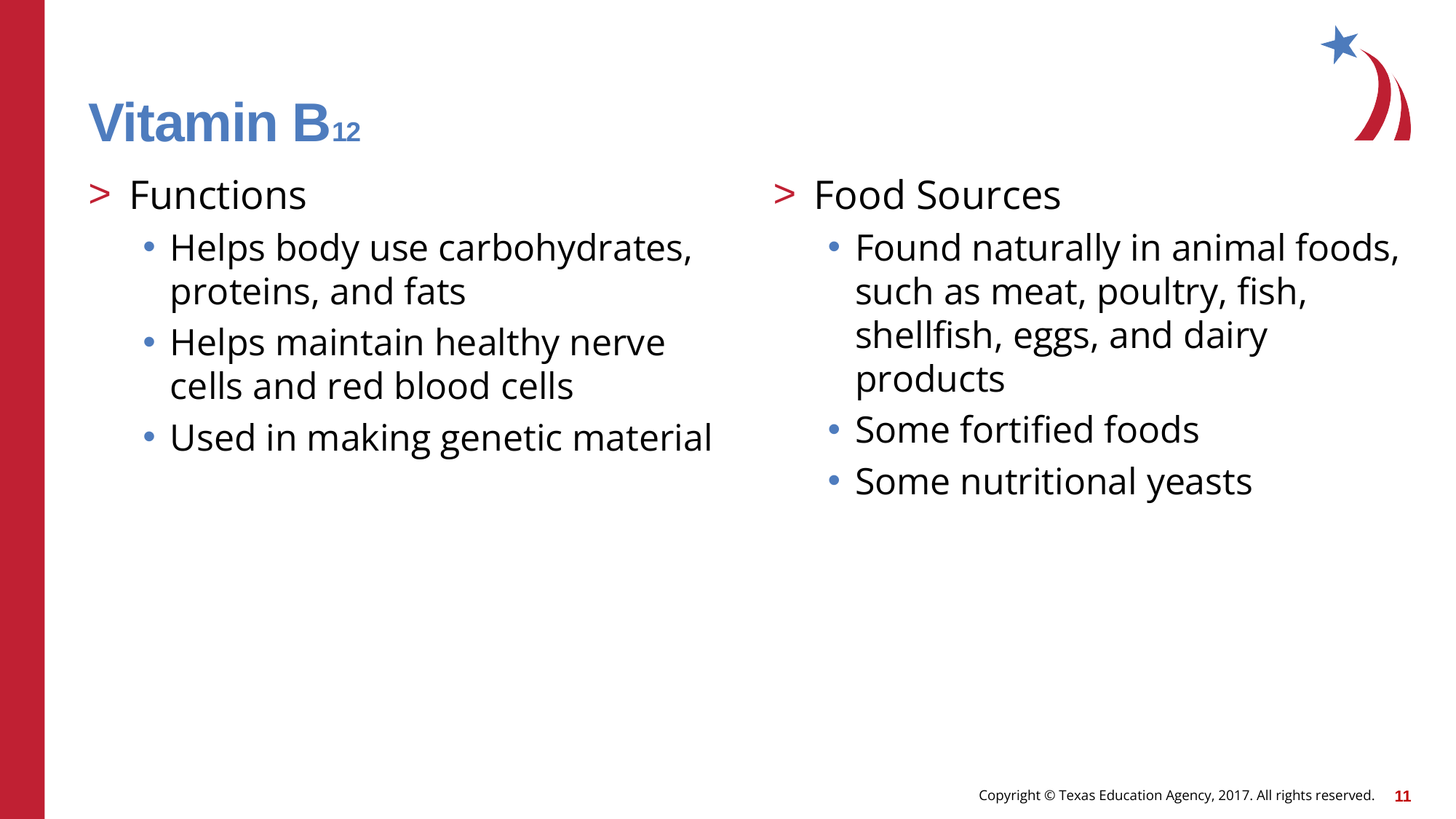

# Vitamin B12
Functions
Helps body use carbohydrates, proteins, and fats
Helps maintain healthy nerve cells and red blood cells
Used in making genetic material

Food Sources
Found naturally in animal foods, such as meat, poultry, fish, shellfish, eggs, and dairy products
Some fortified foods
Some nutritional yeasts